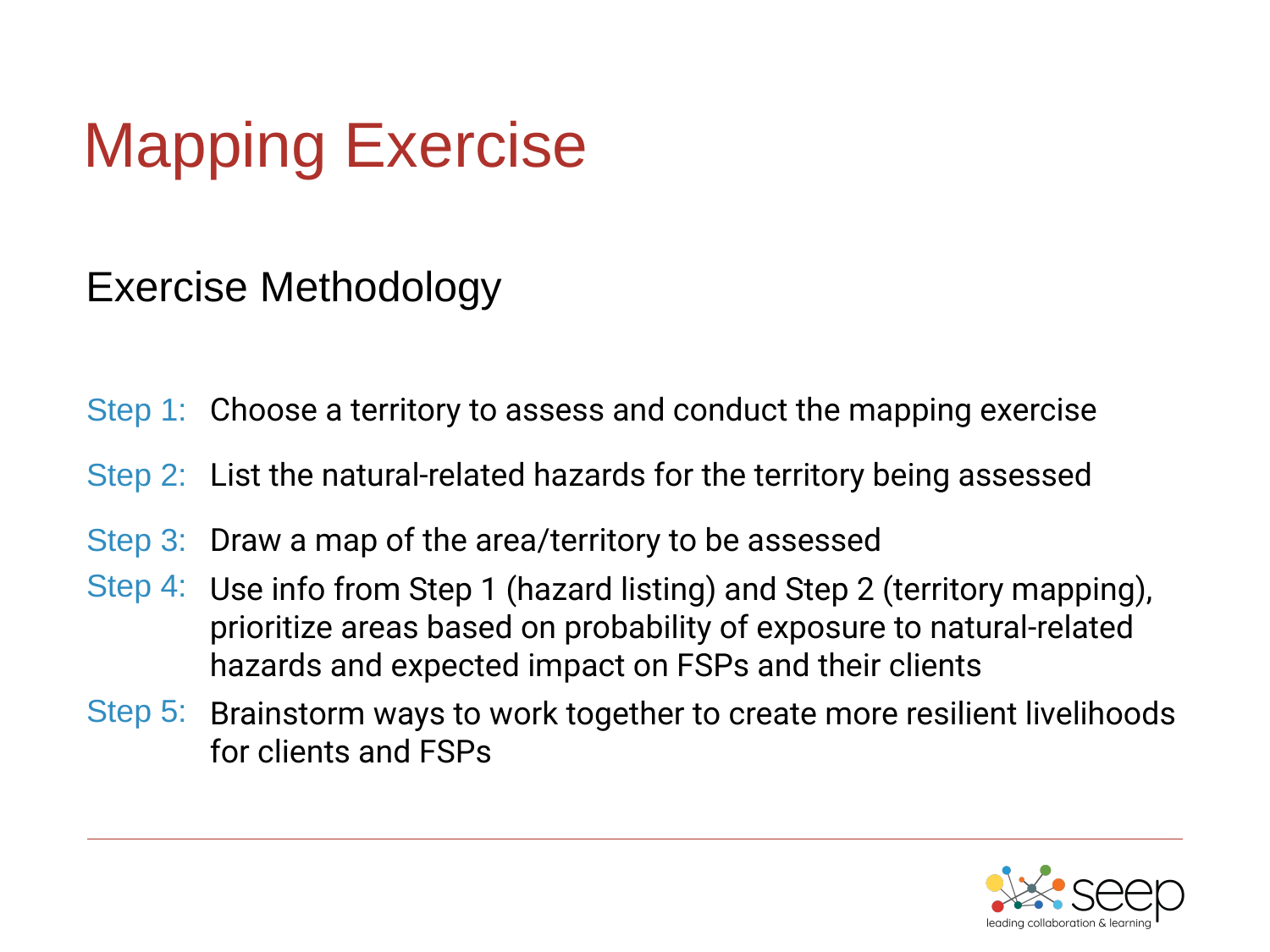

Mapping Exercise
Exercise Methodology
Step 1:
Step 2:
Step 3:
Step 4:

Step 5:
Choose a territory to assess and conduct the mapping exercise
List the natural-related hazards for the territory being assessed
Draw a map of the area/territory to be assessed
Use info from Step 1 (hazard listing) and Step 2 (territory mapping),
prioritize areas based on probability of exposure to natural-related
hazards and expected impact on FSPs and their clients
Brainstorm ways to work together to create more resilient livelihoods
for clients and FSPs